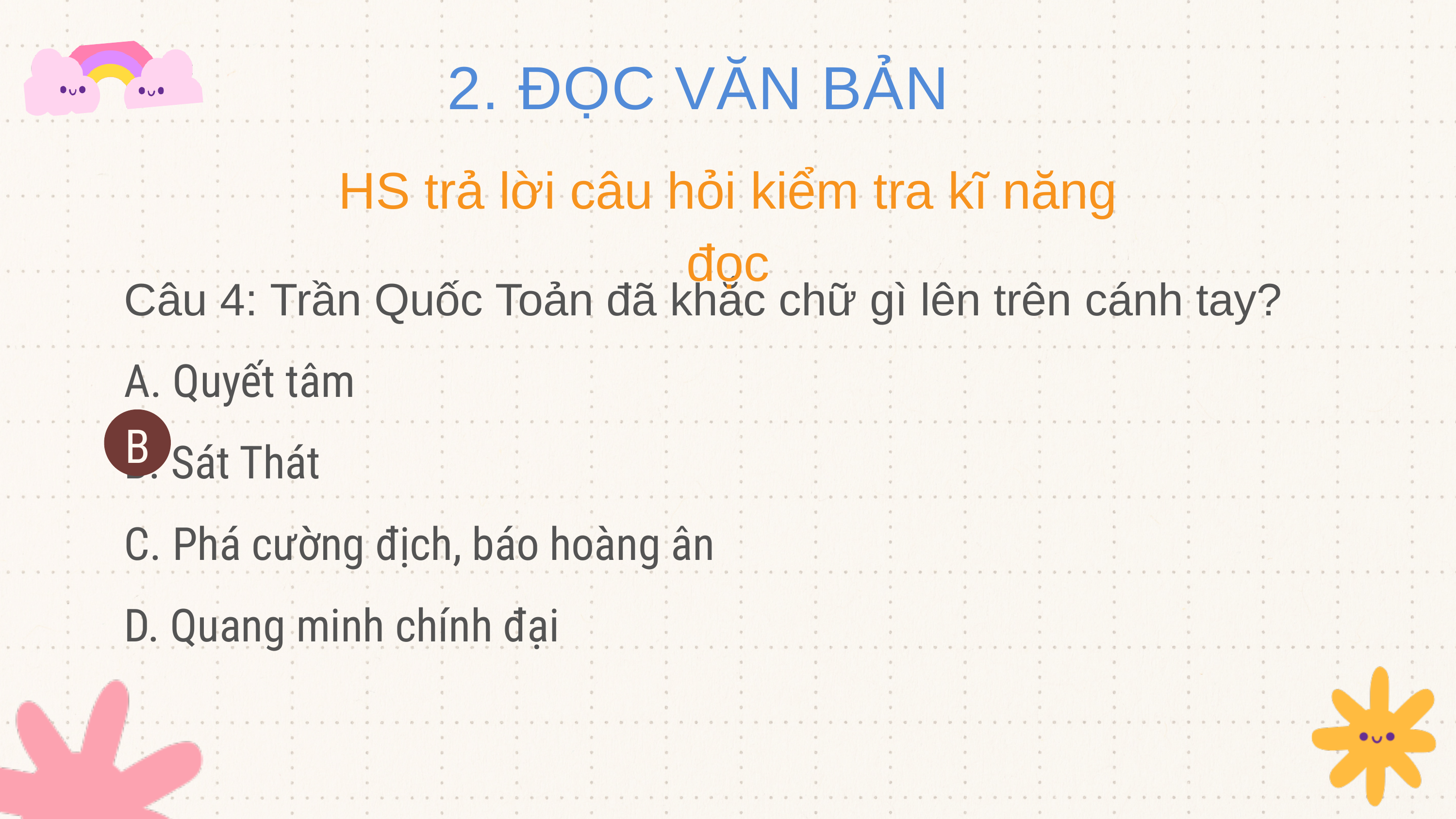

2. ĐỌC VĂN BẢN

HS trả lời câu hỏi kiểm tra kĩ năng đọc
Câu 4: Trần Quốc Toản đã khắc chữ gì lên trên cánh tay?
A. Quyết tâm
B. Sát Thát
C. Phá cường địch, báo hoàng ân
D. Quang minh chính đại

B